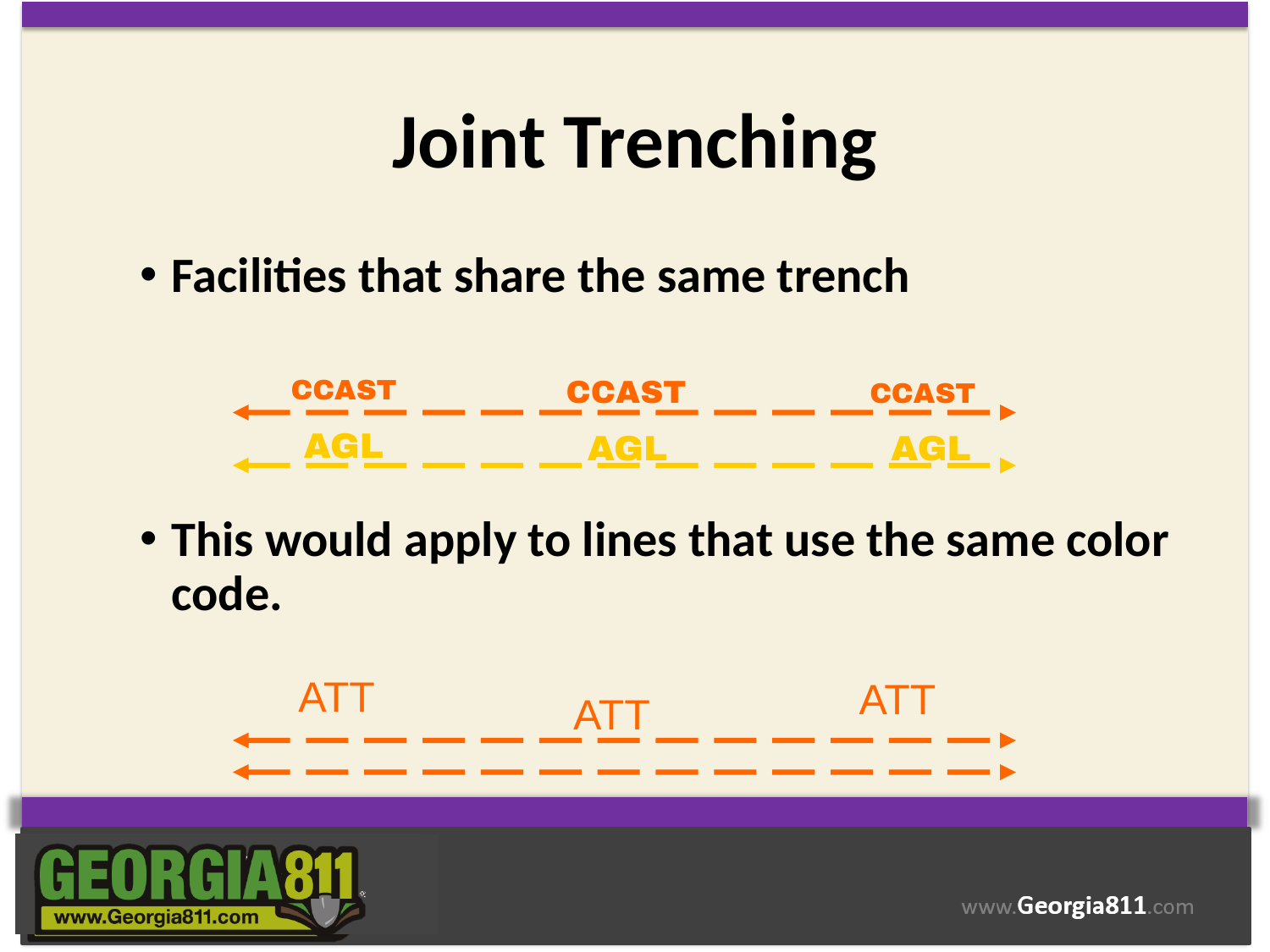

# Joint Trenching
Facilities that share the same trench

This would apply to lines that use the same color code.
CCAST
CCAST
CCAST

AGL
AGL
AGL

ATT
ATT
ATT